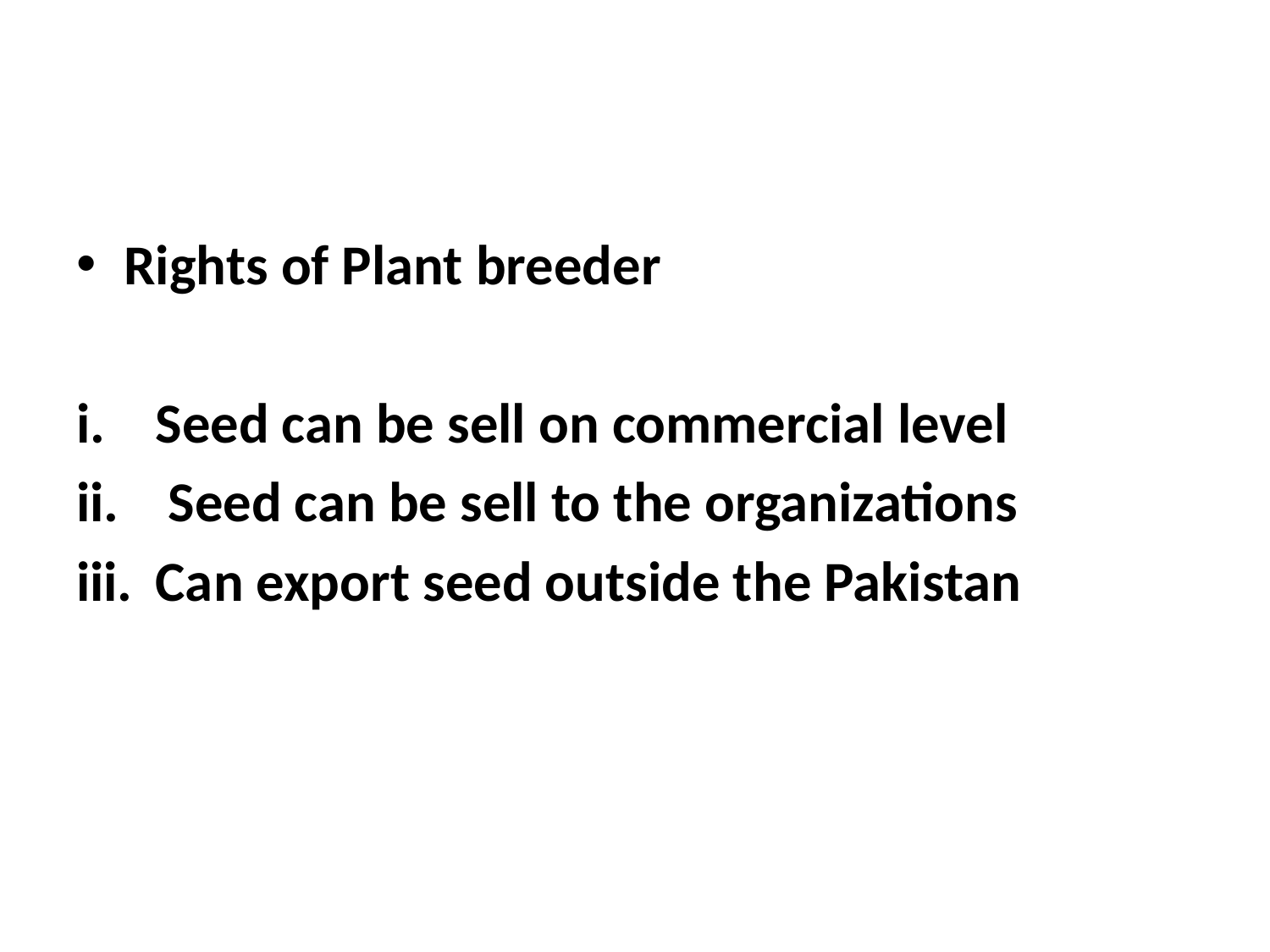

#
Rights of Plant breeder

Seed can be sell on commercial level
 Seed can be sell to the organizations
Can export seed outside the Pakistan